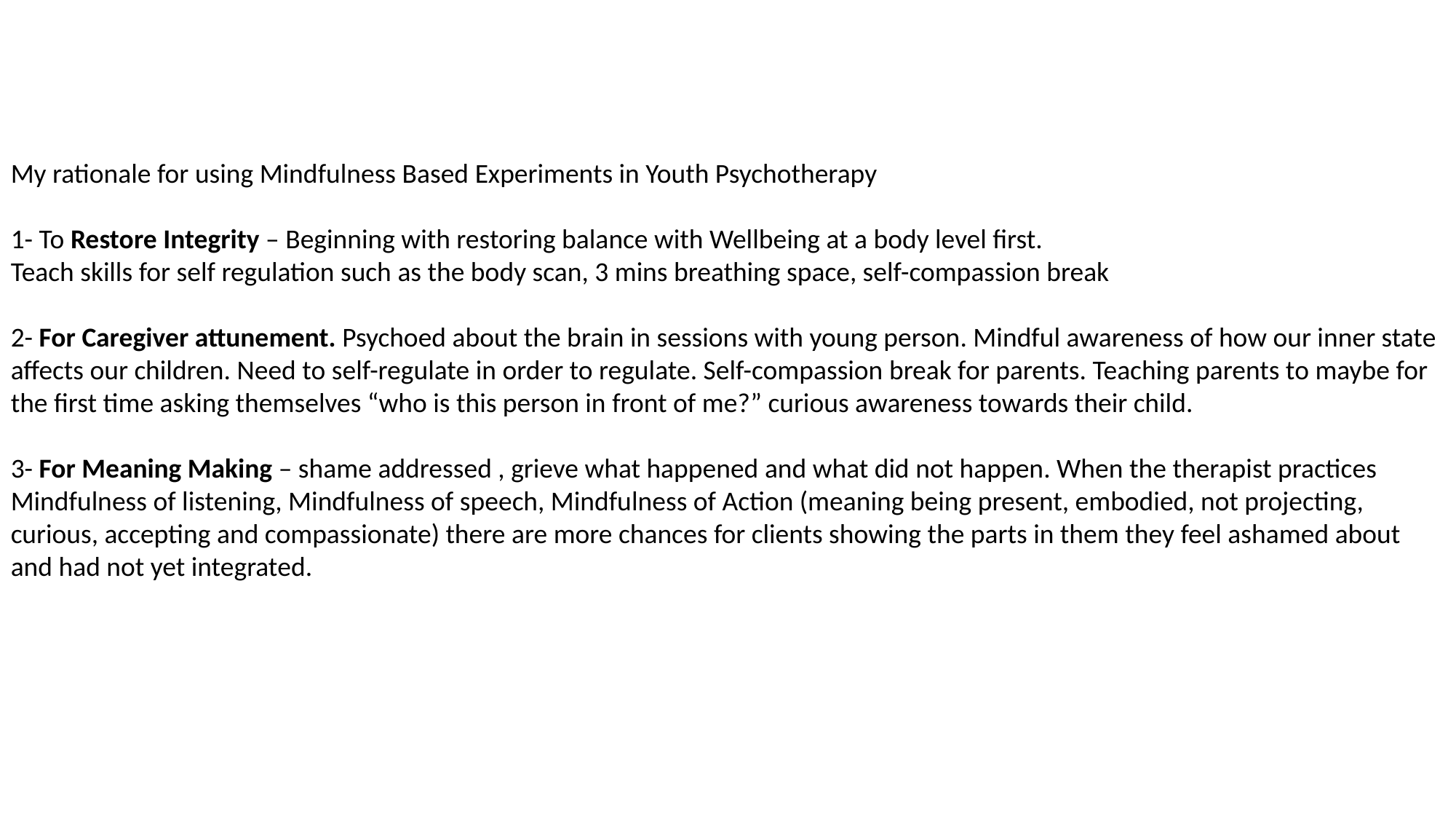

My rationale for using Mindfulness Based Experiments in Youth Psychotherapy

1- To Restore Integrity – Beginning with restoring balance with Wellbeing at a body level first.
Teach skills for self regulation such as the body scan, 3 mins breathing space, self-compassion break

2- For Caregiver attunement. Psychoed about the brain in sessions with young person. Mindful awareness of how our inner state affects our children. Need to self-regulate in order to regulate. Self-compassion break for parents. Teaching parents to maybe for the first time asking themselves “who is this person in front of me?” curious awareness towards their child.

3- For Meaning Making – shame addressed , grieve what happened and what did not happen. When the therapist practices Mindfulness of listening, Mindfulness of speech, Mindfulness of Action (meaning being present, embodied, not projecting, curious, accepting and compassionate) there are more chances for clients showing the parts in them they feel ashamed about and had not yet integrated.